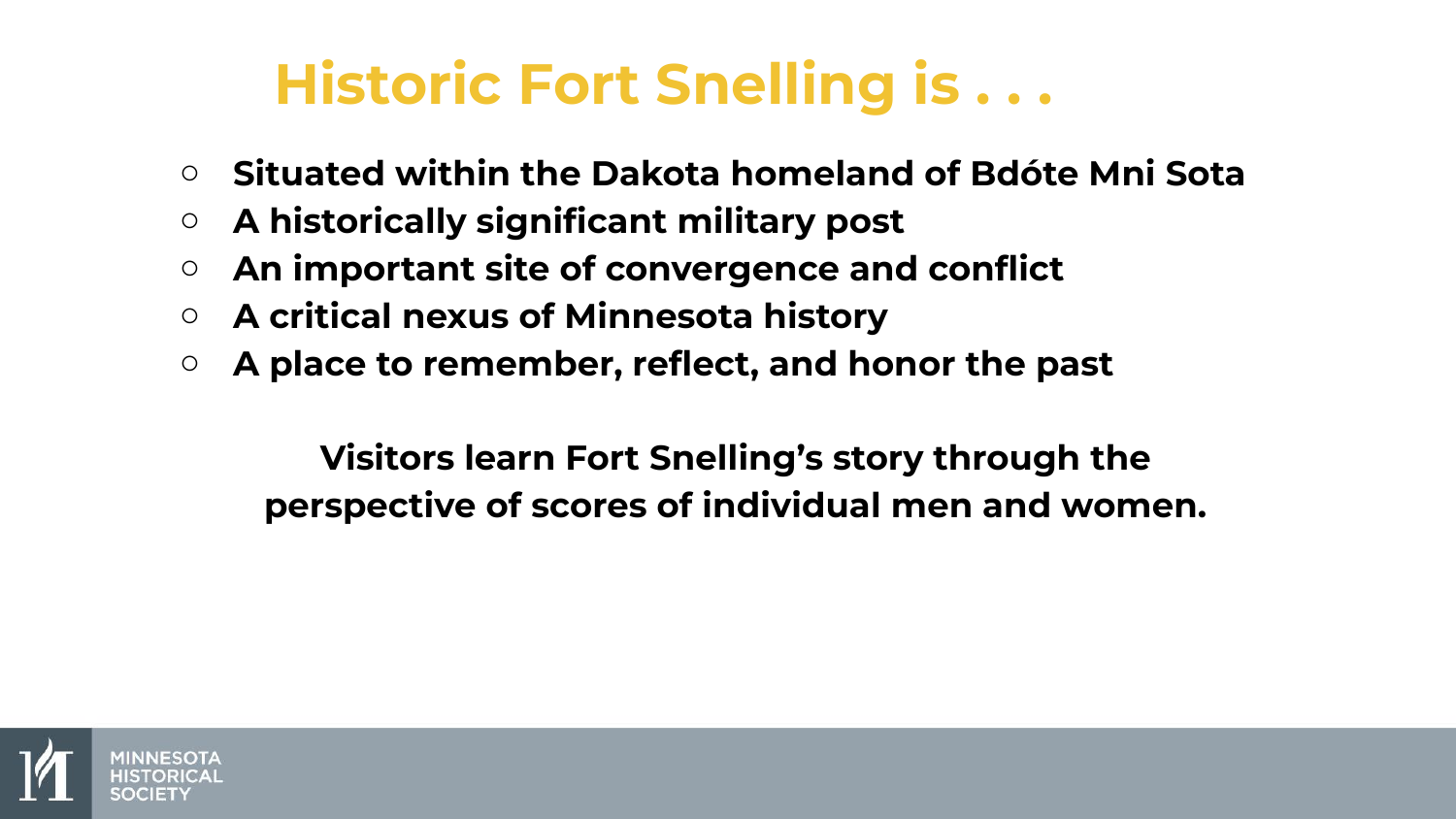

Historic Fort Snelling is . . .
Situated within the Dakota homeland of Bdóte Mni Sota
A historically significant military post
An important site of convergence and conflict
A critical nexus of Minnesota history
A place to remember, reflect, and honor the past

Visitors learn Fort Snelling’s story through the
perspective of scores of individual men and women.